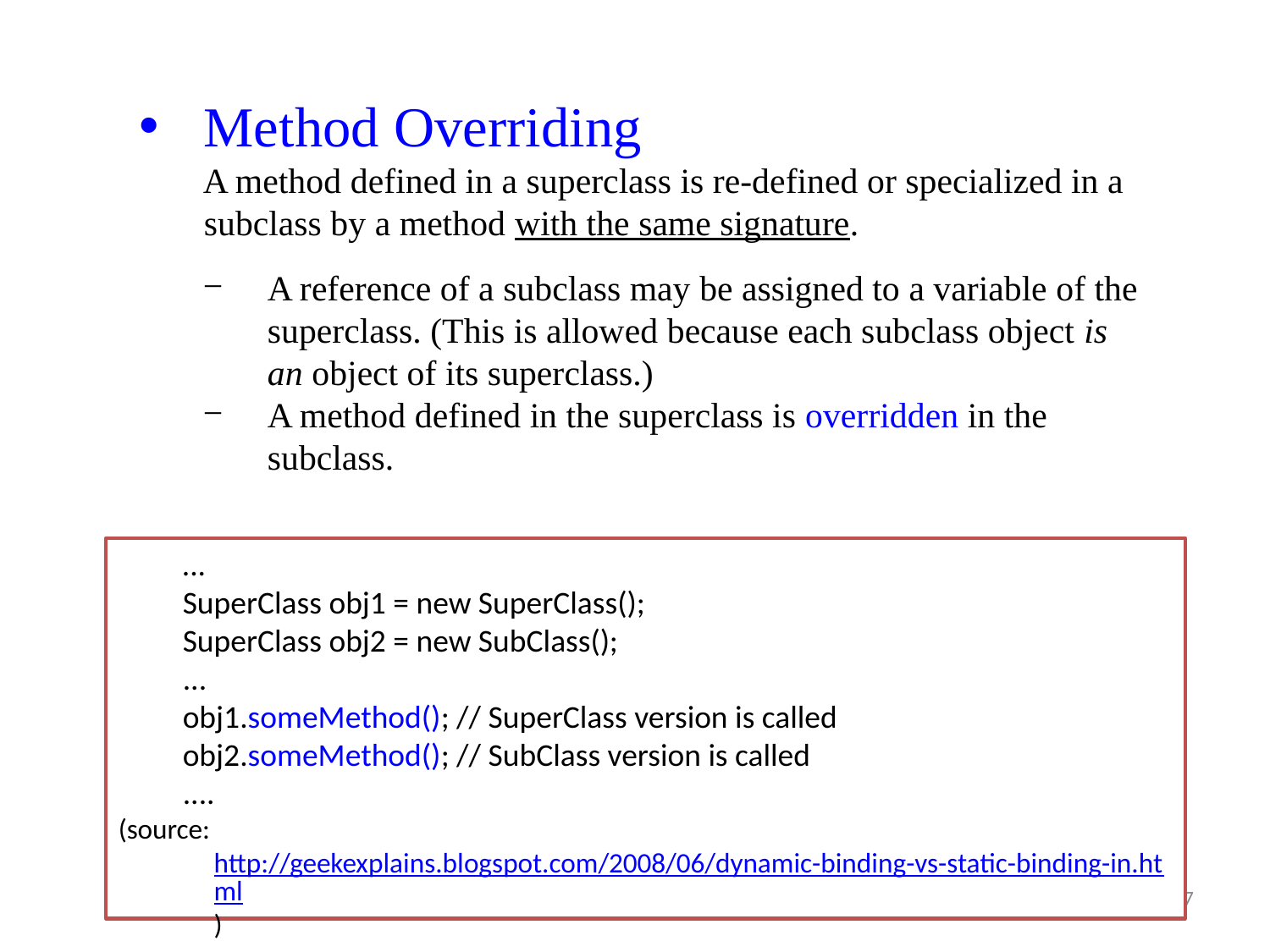

Method Overriding
A method defined in a superclass is re-defined or specialized in a subclass by a method with the same signature.

A reference of a subclass may be assigned to a variable of the superclass. (This is allowed because each subclass object is an object of its superclass.)
A method defined in the superclass is overridden in the subclass.
...
SuperClass obj1 = new SuperClass();
SuperClass obj2 = new SubClass();
...
obj1.someMethod(); // SuperClass version is called
obj2.someMethod(); // SubClass version is called
....
(source: http://geekexplains.blogspot.com/2008/06/dynamic-binding-vs-static-binding-in.html)
7